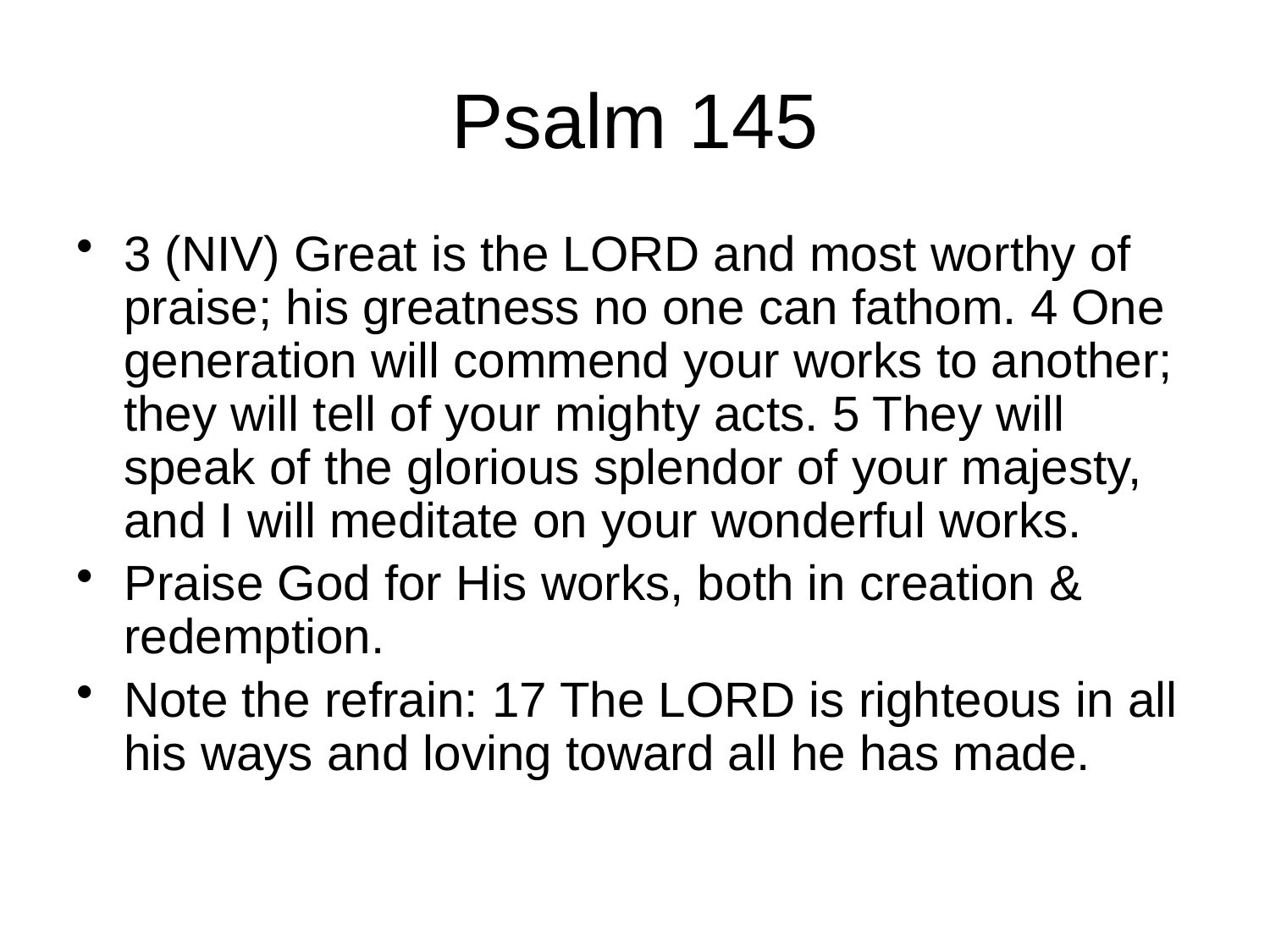

# Psalm 145
3 (NIV) Great is the LORD and most worthy of praise; his greatness no one can fathom. 4 One generation will commend your works to another; they will tell of your mighty acts. 5 They will speak of the glorious splendor of your majesty, and I will meditate on your wonderful works.
Praise God for His works, both in creation & redemption.
Note the refrain: 17 The LORD is righteous in all his ways and loving toward all he has made.